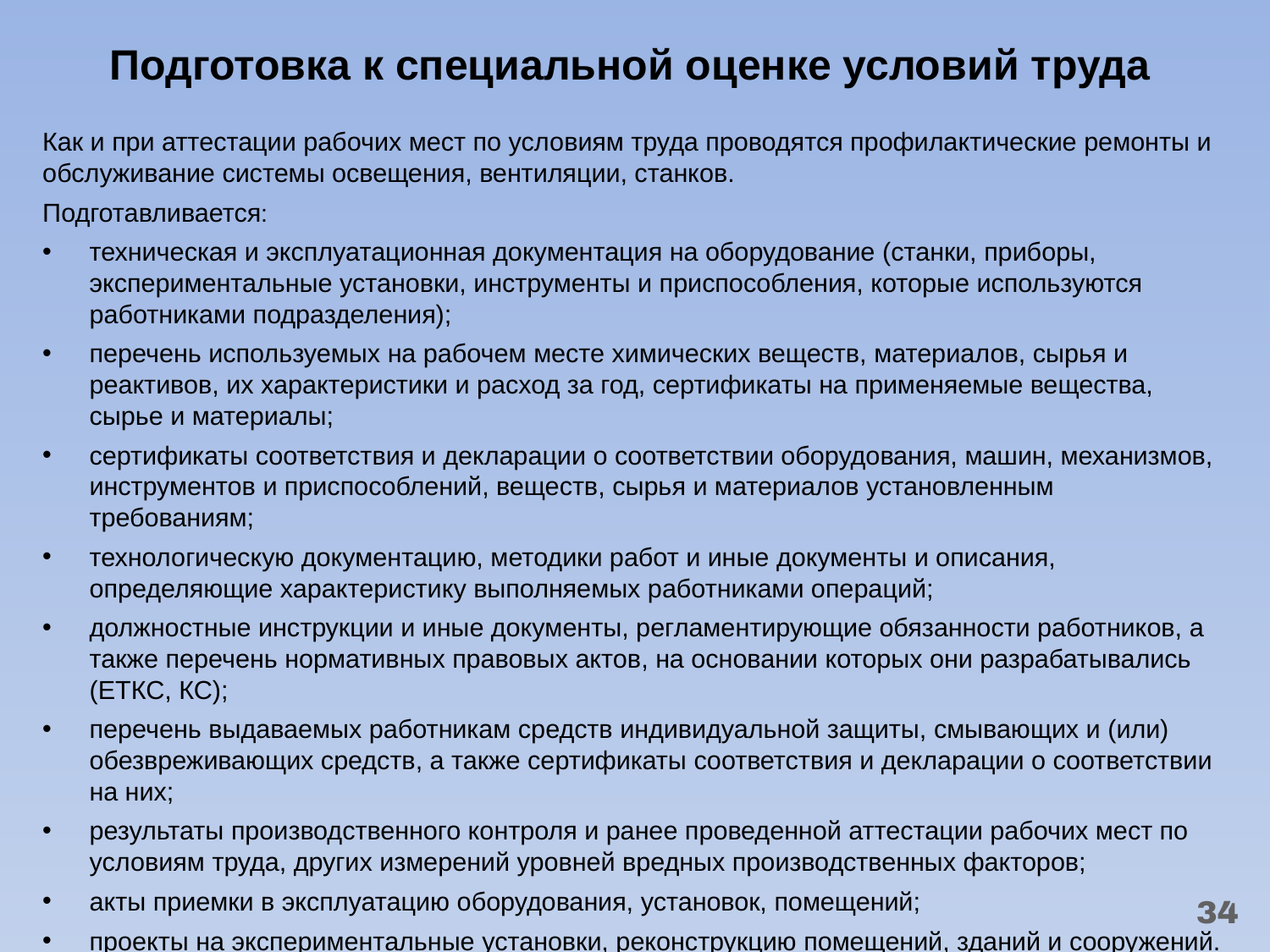

# Подготовка к специальной оценке условий труда
Как и при аттестации рабочих мест по условиям труда проводятся профилактические ремонты и обслуживание системы освещения, вентиляции, станков.
Подготавливается:
техническая и эксплуатационная документация на оборудование (станки, приборы, экспериментальные установки, инструменты и приспособления, которые используются работниками подразделения);
перечень используемых на рабочем месте химических веществ, материалов, сырья и реактивов, их характеристики и расход за год, сертификаты на применяемые вещества, сырье и материалы;
сертификаты соответствия и декларации о соответствии оборудования, машин, механизмов, инструментов и приспособлений, веществ, сырья и материалов установленным требованиям;
технологическую документацию, методики работ и иные документы и описания, определяющие характеристику выполняемых работниками операций;
должностные инструкции и иные документы, регламентирующие обязанности работников, а также перечень нормативных правовых актов, на основании которых они разрабатывались (ЕТКС, КС);
перечень выдаваемых работникам средств индивидуальной защиты, смывающих и (или) обезвреживающих средств, а также сертификаты соответствия и декларации о соответствии на них;
результаты производственного контроля и ранее проведенной аттестации рабочих мест по условиям труда, других измерений уровней вредных производственных факторов;
акты приемки в эксплуатацию оборудования, установок, помещений;
проекты на экспериментальные установки, реконструкцию помещений, зданий и сооружений.
34